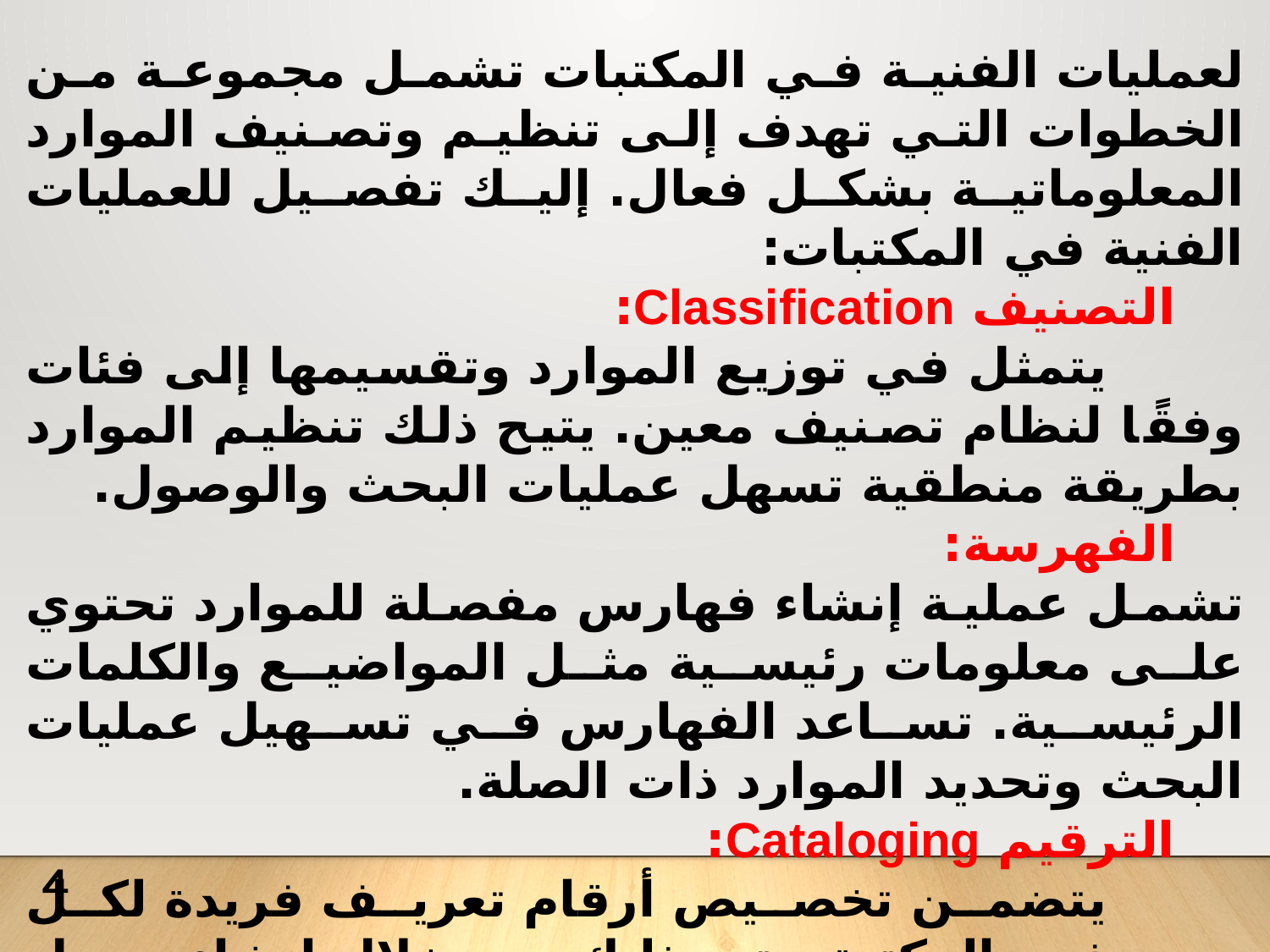

لعمليات الفنية في المكتبات تشمل مجموعة من الخطوات التي تهدف إلى تنظيم وتصنيف الموارد المعلوماتية بشكل فعال. إليك تفصيل للعمليات الفنية في المكتبات:
    التصنيف Classification:
        يتمثل في توزيع الموارد وتقسيمها إلى فئات وفقًا لنظام تصنيف معين. يتيح ذلك تنظيم الموارد بطريقة منطقية تسهل عمليات البحث والوصول.
    الفهرسة:
تشمل عملية إنشاء فهارس مفصلة للموارد تحتوي على معلومات رئيسية مثل المواضيع والكلمات الرئيسية. تساعد الفهارس في تسهيل عمليات البحث وتحديد الموارد ذات الصلة.
    الترقيم Cataloging:
        يتضمن تخصيص أرقام تعريف فريدة لكل مورد في المكتبة. يتم ذلك من خلال إنشاء سجل مكتبي Catalog يحتوي على معلومات مفصلة حول الموارد.

4